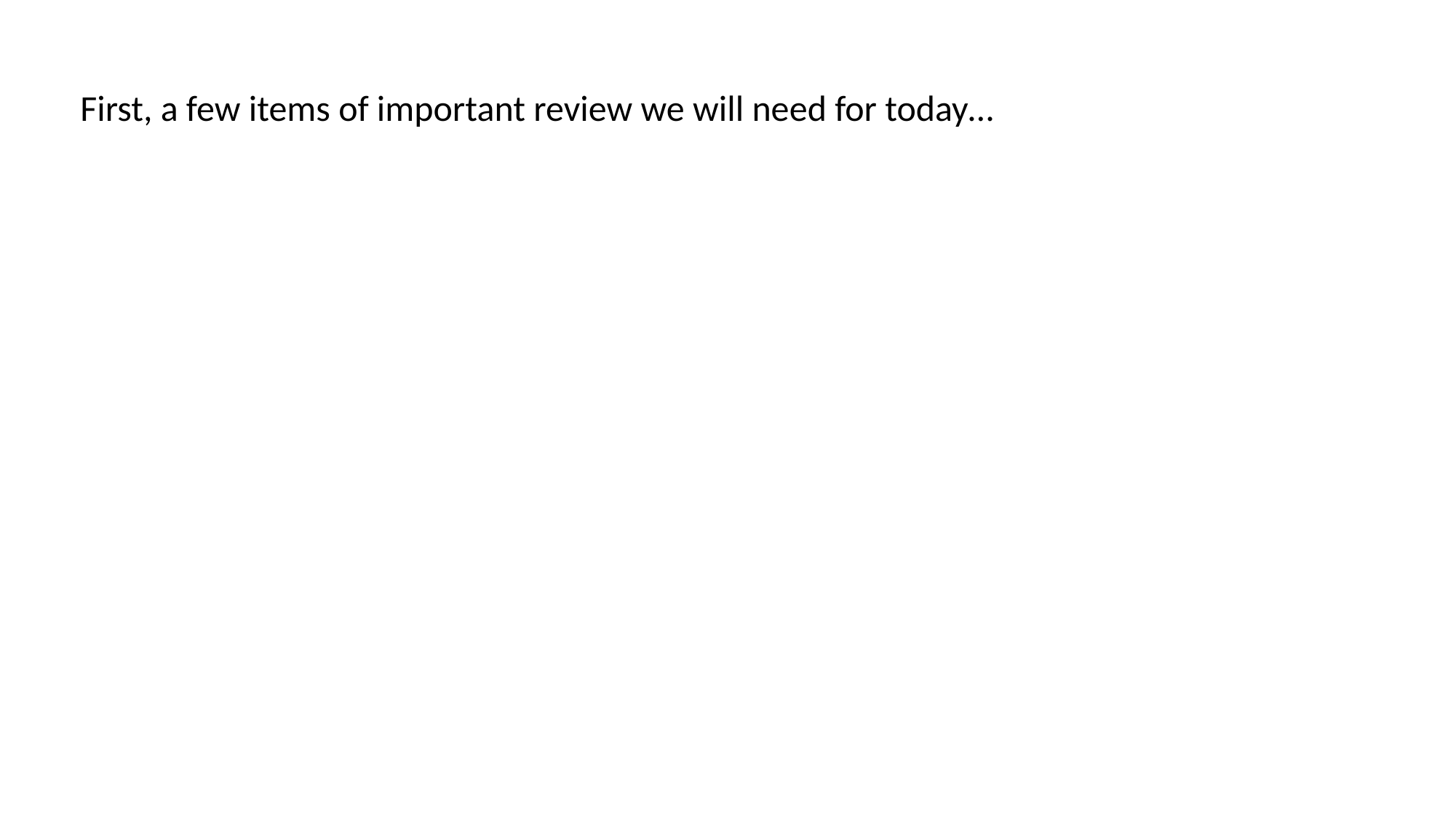

First, a few items of important review we will need for today…